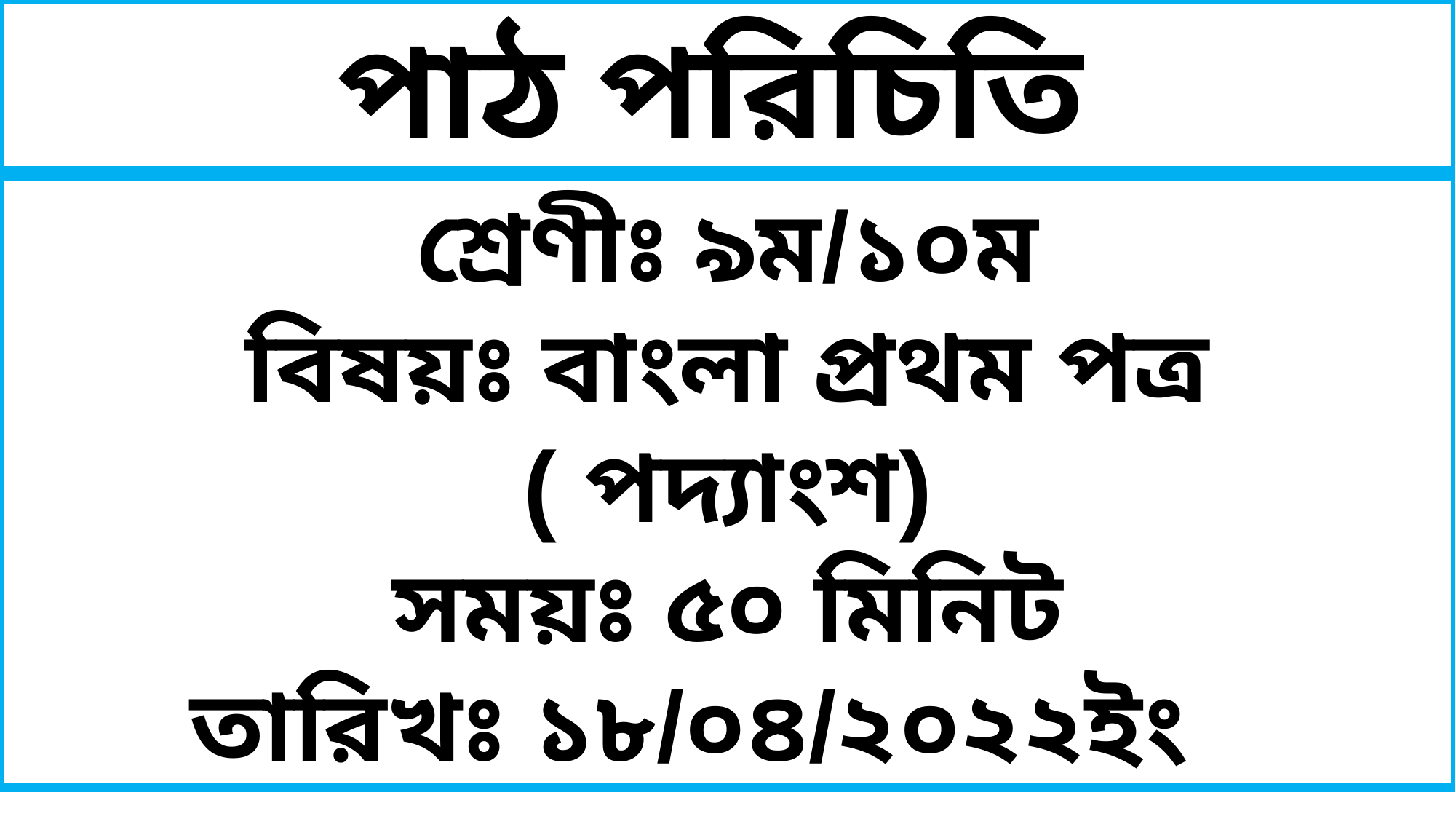

পাঠ পরিচিতি
শ্রেণীঃ ৯ম/১০ম
বিষয়ঃ বাংলা প্রথম পত্র
( পদ্যাংশ)
সময়ঃ ৫০ মিনিট
তারিখঃ ১৮/০৪/২০২২ইং